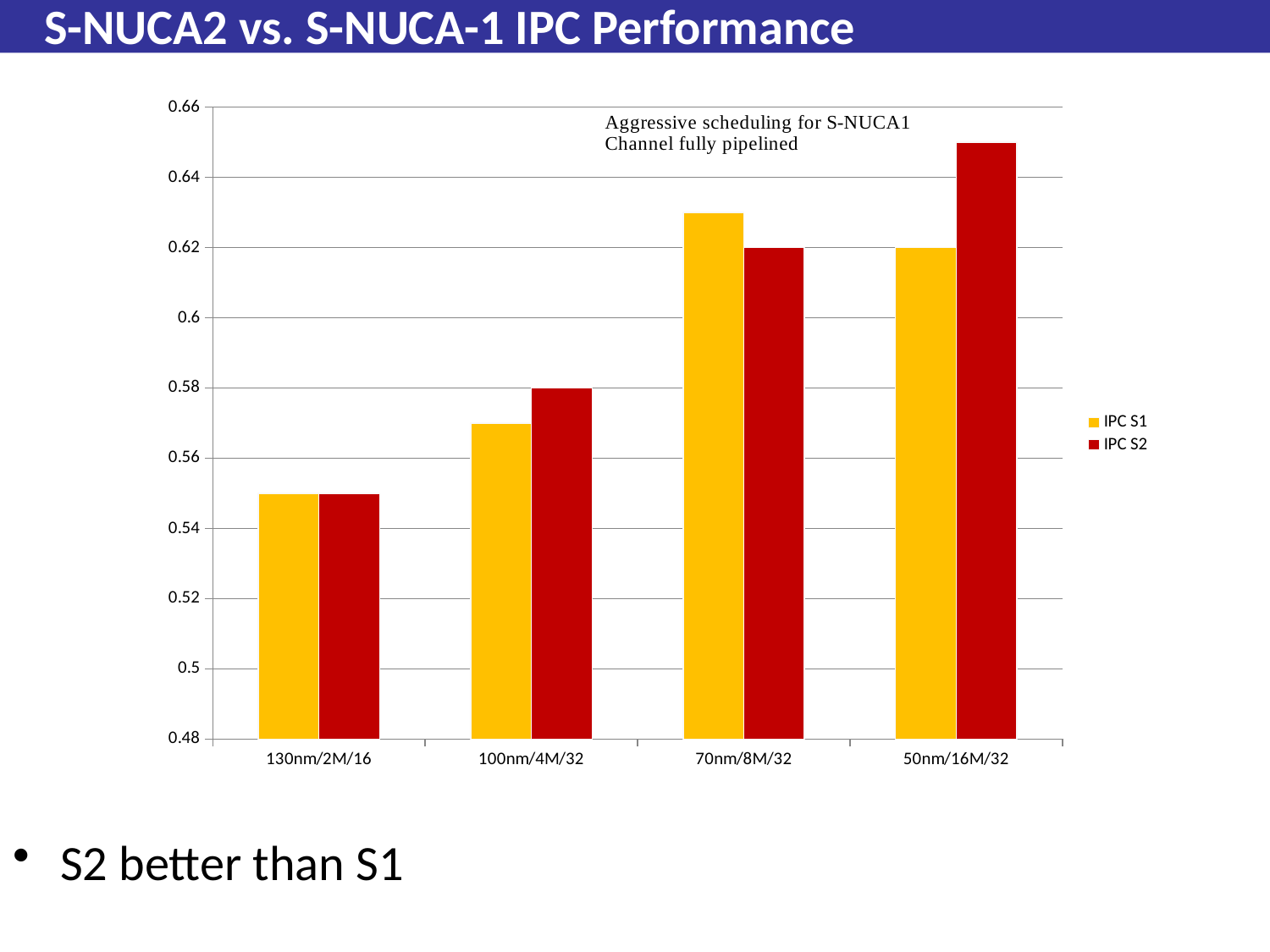

# S-NUCA2 vs. S-NUCA-1 IPC Performance

### Chart

| Category | IPC S1 | IPC S2 |
|---|---|---|
| 130nm/2M/16 | 0.55 | 0.55 |
| 100nm/4M/32 | 0.57 | 0.5800000000000001 |
| 70nm/8M/32 | 0.6300000000000016 | 0.6200000000000014 |
| 50nm/16M/32 | 0.6200000000000014 | 0.6500000000000018 |
S2 better than S1